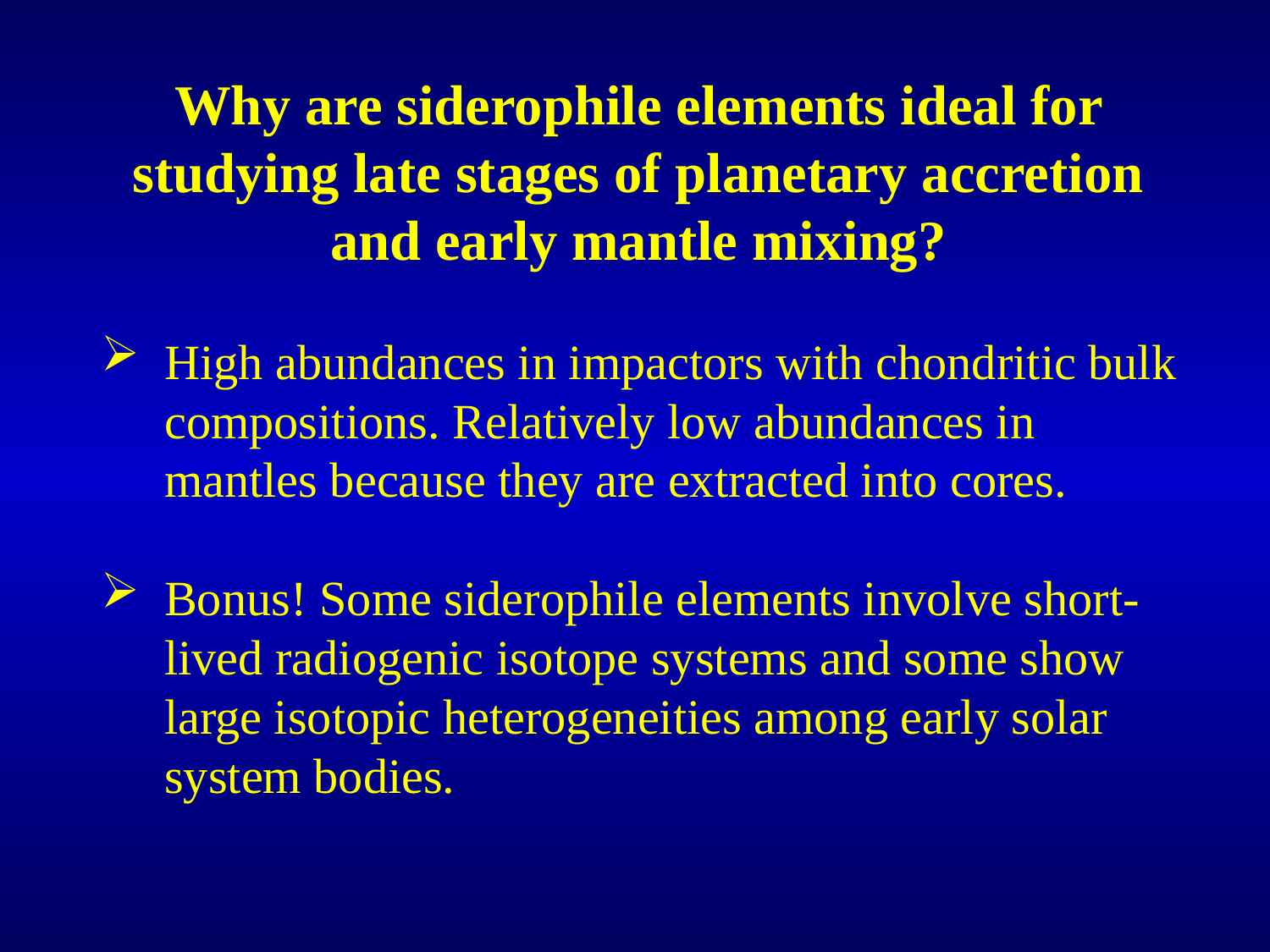

Why are siderophile elements ideal for studying late stages of planetary accretion and early mantle mixing?
High abundances in impactors with chondritic bulk compositions. Relatively low abundances in mantles because they are extracted into cores.

Bonus! Some siderophile elements involve short-lived radiogenic isotope systems and some show large isotopic heterogeneities among early solar system bodies.